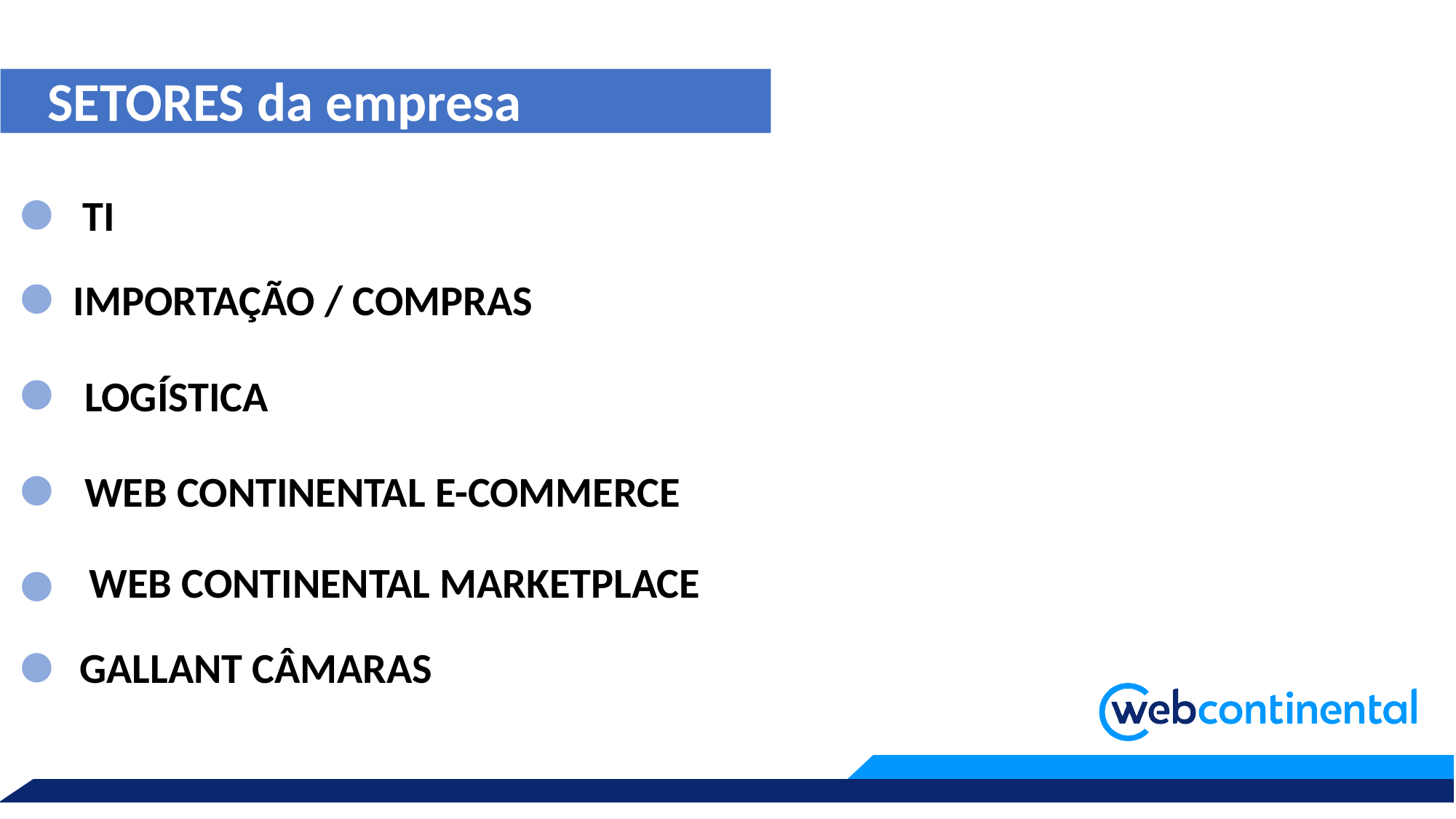

# SETORES da empresa setores

 TI

IMPORTAÇÃO / COMPRAS

Objetivo
 LOGÍSTICA

 WEB CONTINENTAL E-COMMERCE

 WEB CONTINENTAL MARKETPLACE

GALLANT CÂMARAS